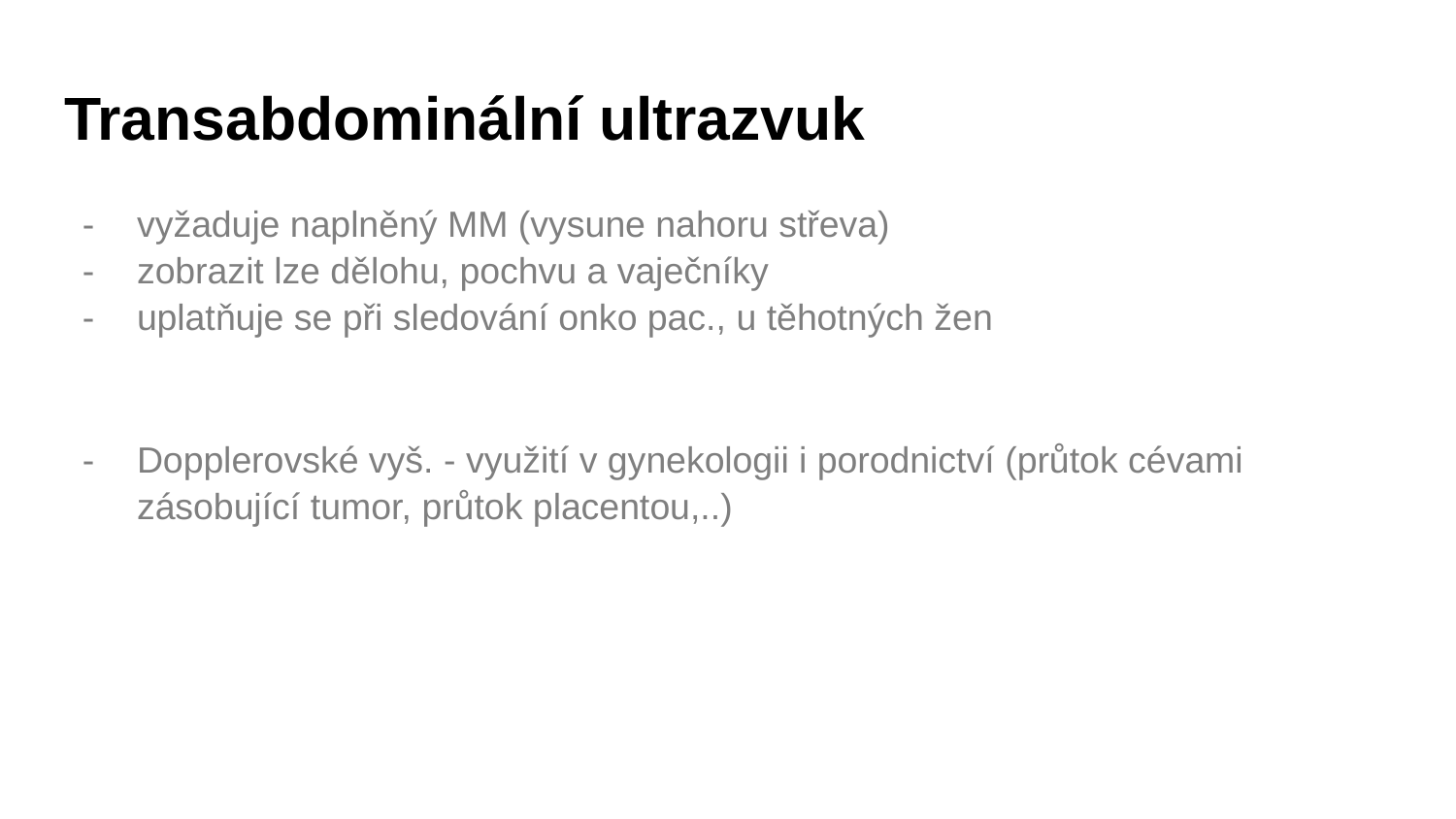

# Transabdominální ultrazvuk
vyžaduje naplněný MM (vysune nahoru střeva)
zobrazit lze dělohu, pochvu a vaječníky
uplatňuje se při sledování onko pac., u těhotných žen

Dopplerovské vyš. - využití v gynekologii i porodnictví (průtok cévami zásobující tumor, průtok placentou,..)